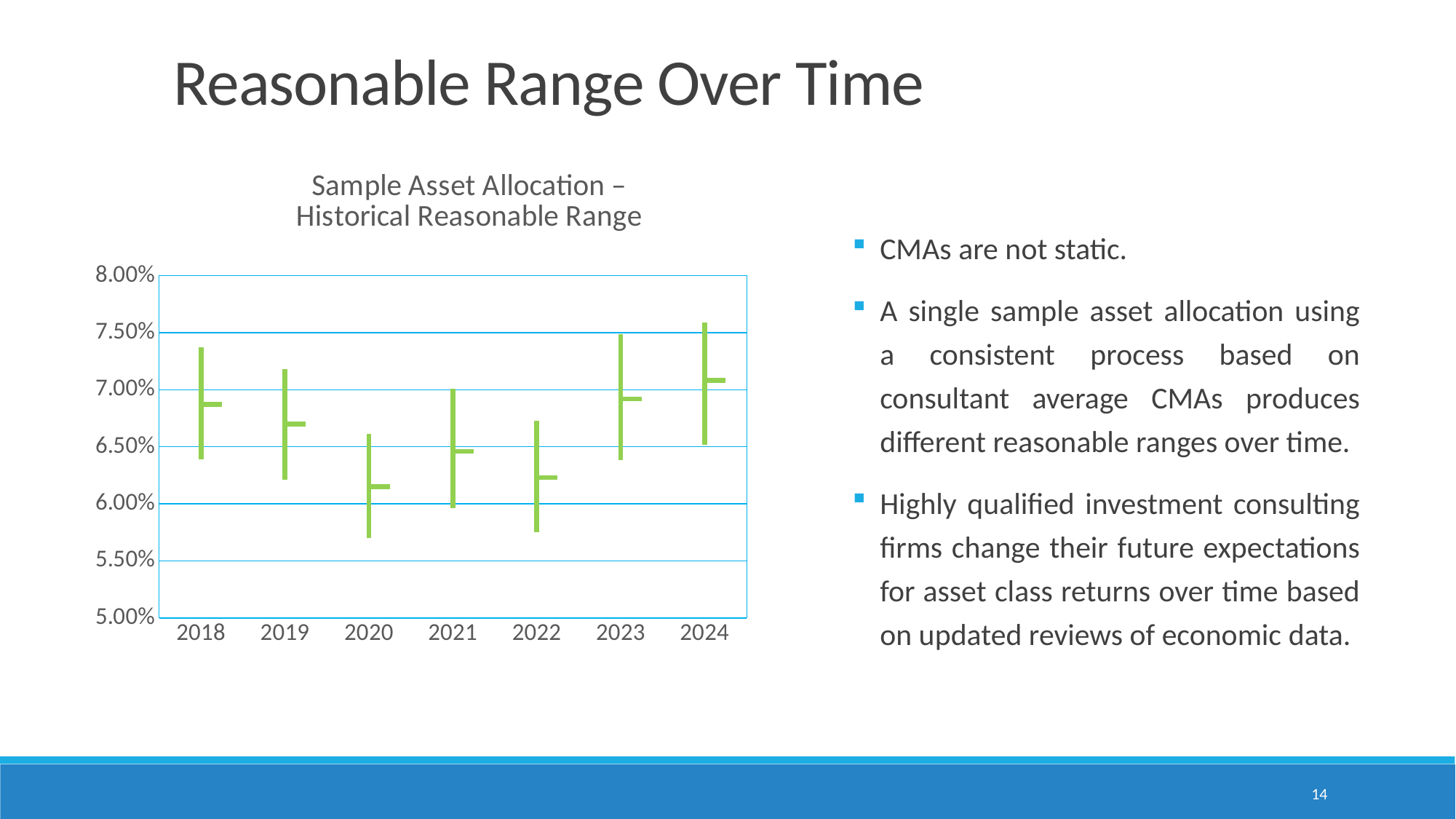

Reasonable Range Over Time

[unsupported chart]

CMAs are not static.
A single sample asset allocation using a consistent process based on consultant average CMAs produces different reasonable ranges over time.
Highly qualified investment consulting firms change their future expectations for asset class returns over time based on updated reviews of economic data.
14